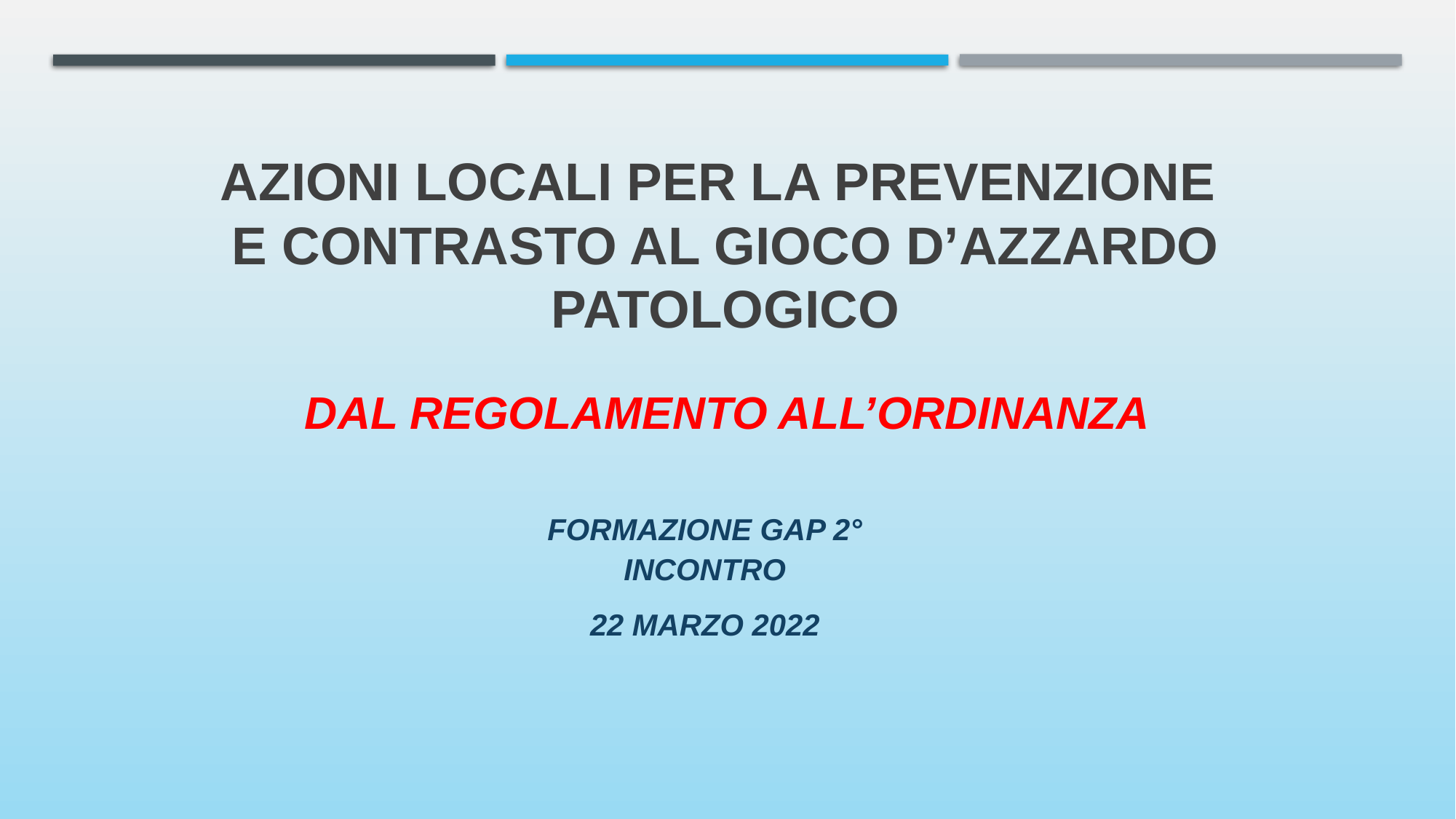

# azioni locali per la prevenzione e contrasto al gioco d’azzardo patologico
Dal regolamento all’ordinanza
Formazione Gap 2° incontro
22 marzo 2022